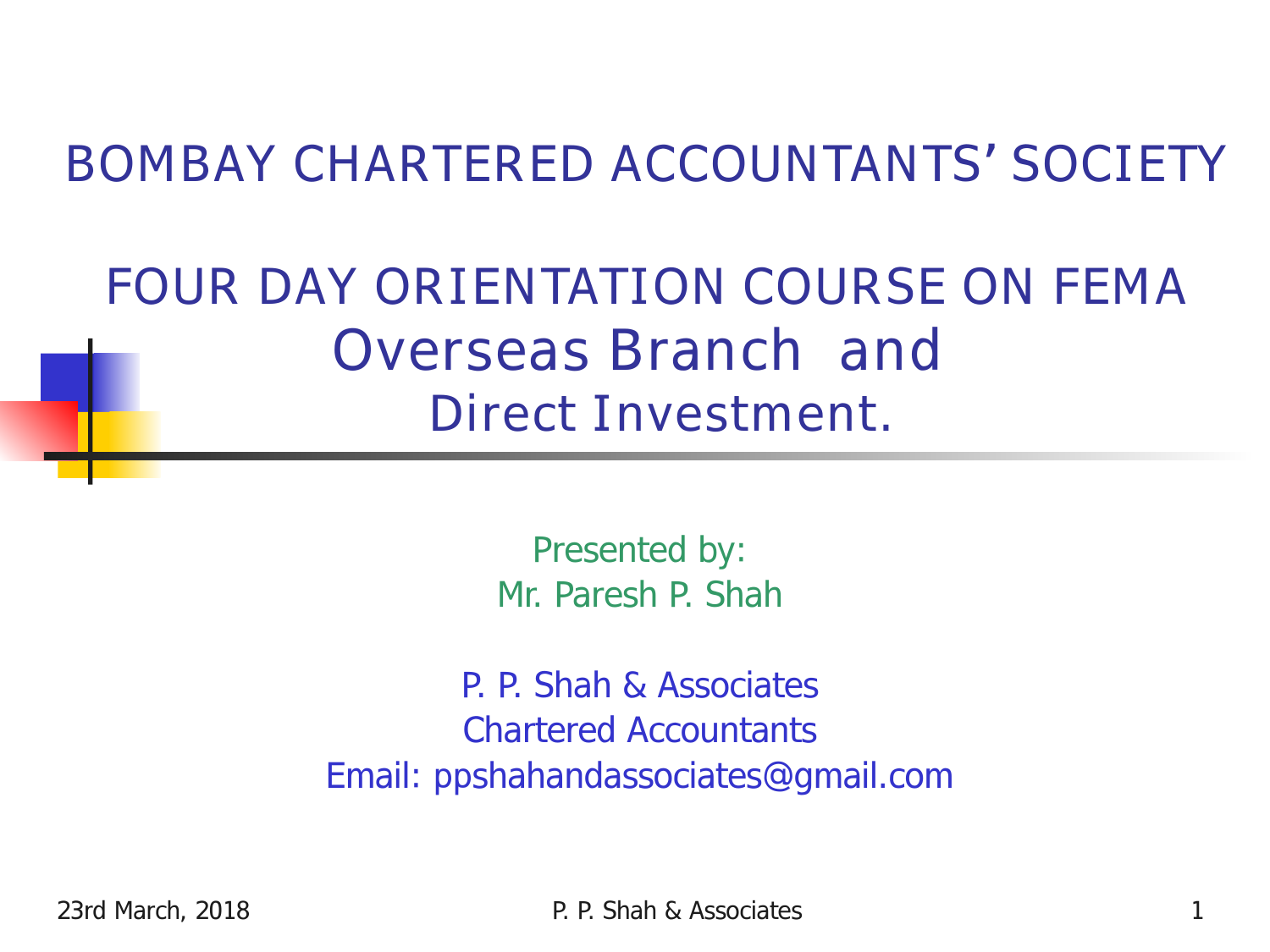

# BOMBAY CHARTERED ACCOUNTANTS’ SOCIETY FOUR DAY ORIENTATION COURSE ON FEMA Overseas Branch  and Direct Investment.

Presented by:
Mr. Paresh P. Shah

P. P. Shah & Associates
Chartered Accountants
Email: ppshahandassociates@gmail.com
23rd March, 2018
P. P. Shah & Associates
1